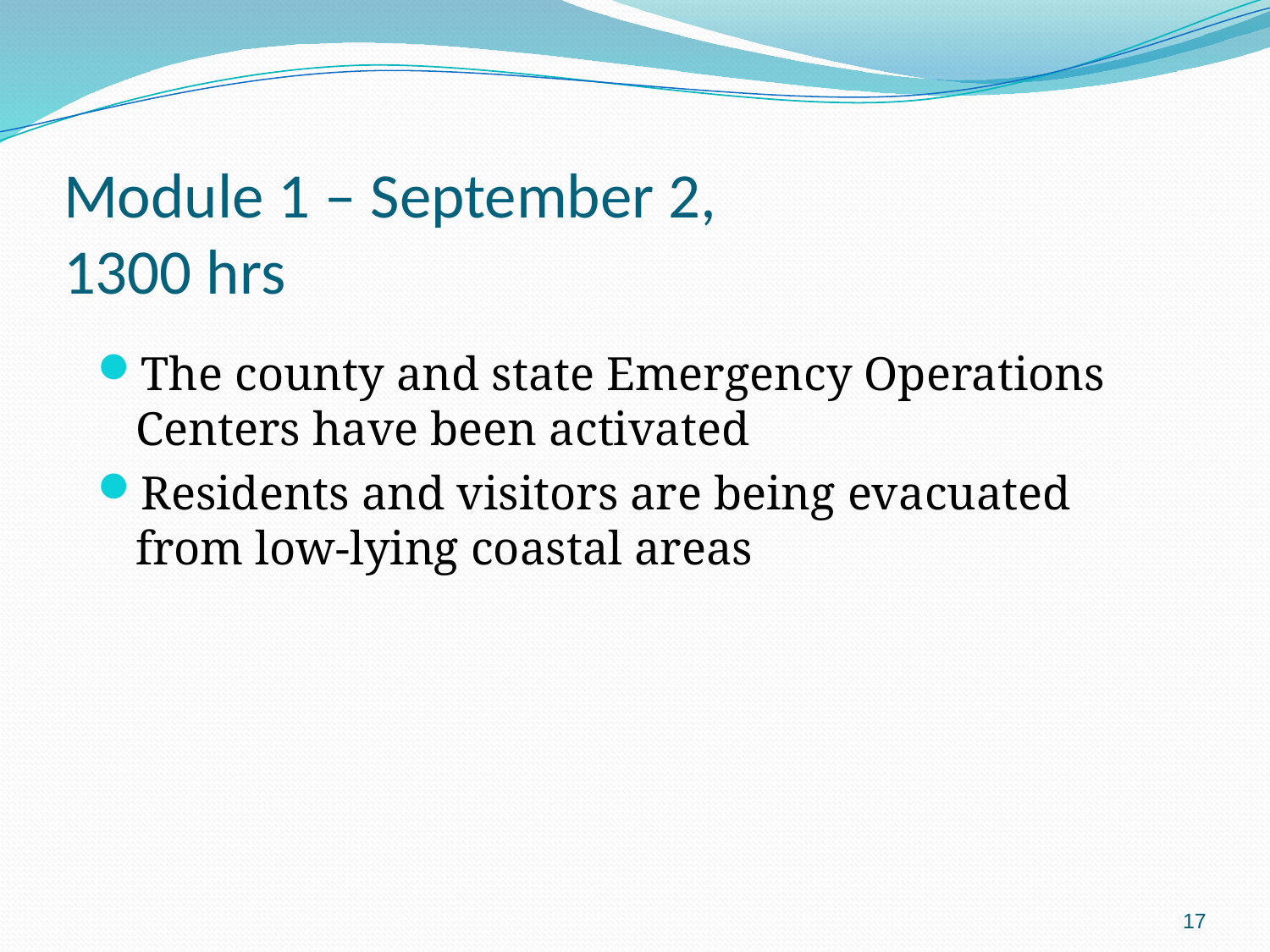

Module 1 – September 2,
1300 hrs
The county and state Emergency Operations Centers have been activated
Residents and visitors are being evacuated from low-lying coastal areas

17